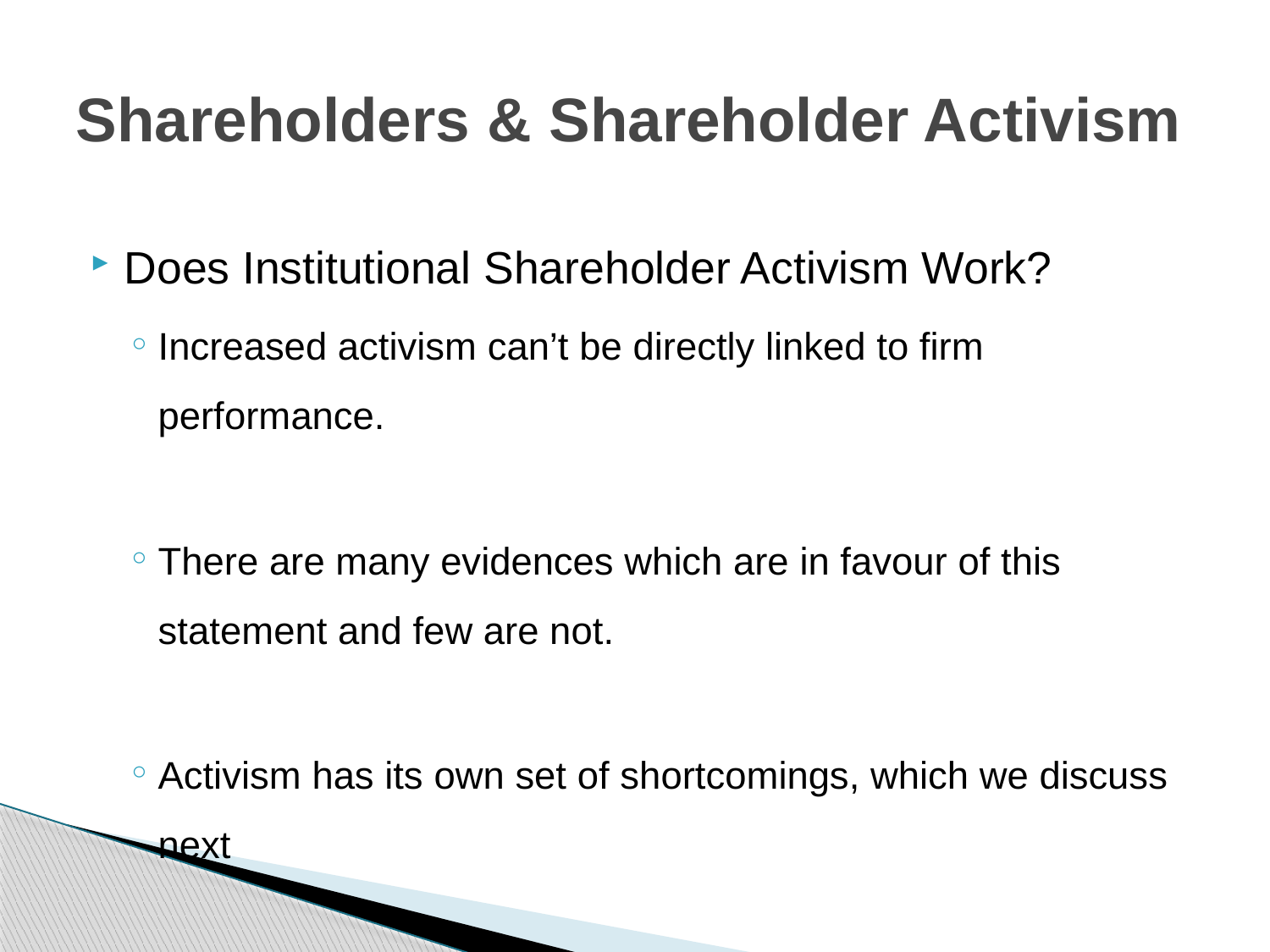

# Shareholders & Shareholder Activism
Does Institutional Shareholder Activism Work?
Increased activism can’t be directly linked to firm performance.

There are many evidences which are in favour of this statement and few are not.

Activism has its own set of shortcomings, which we discuss next